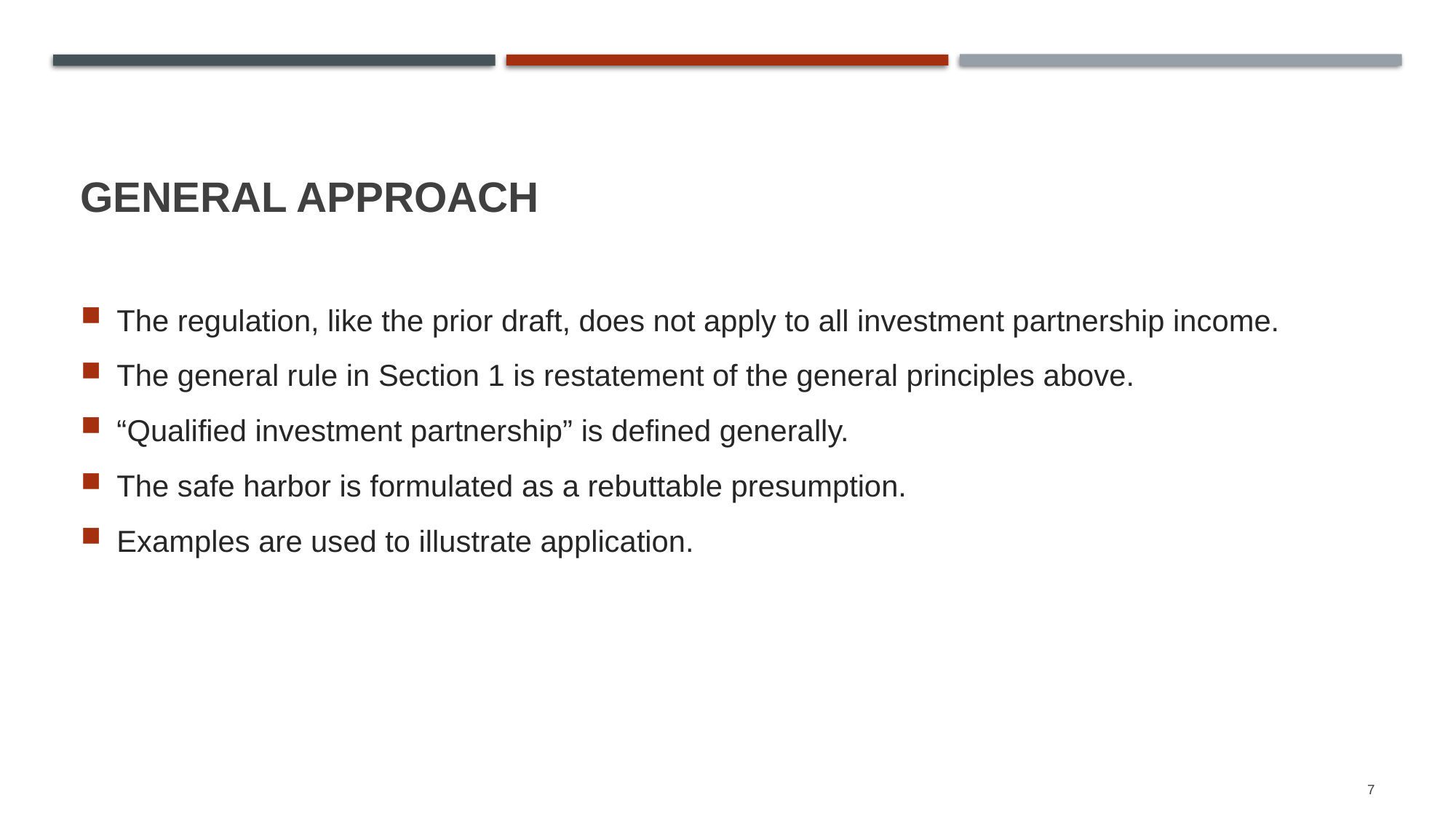

# General Approach
The regulation, like the prior draft, does not apply to all investment partnership income.
The general rule in Section 1 is restatement of the general principles above.
“Qualified investment partnership” is defined generally.
The safe harbor is formulated as a rebuttable presumption.
Examples are used to illustrate application.

7